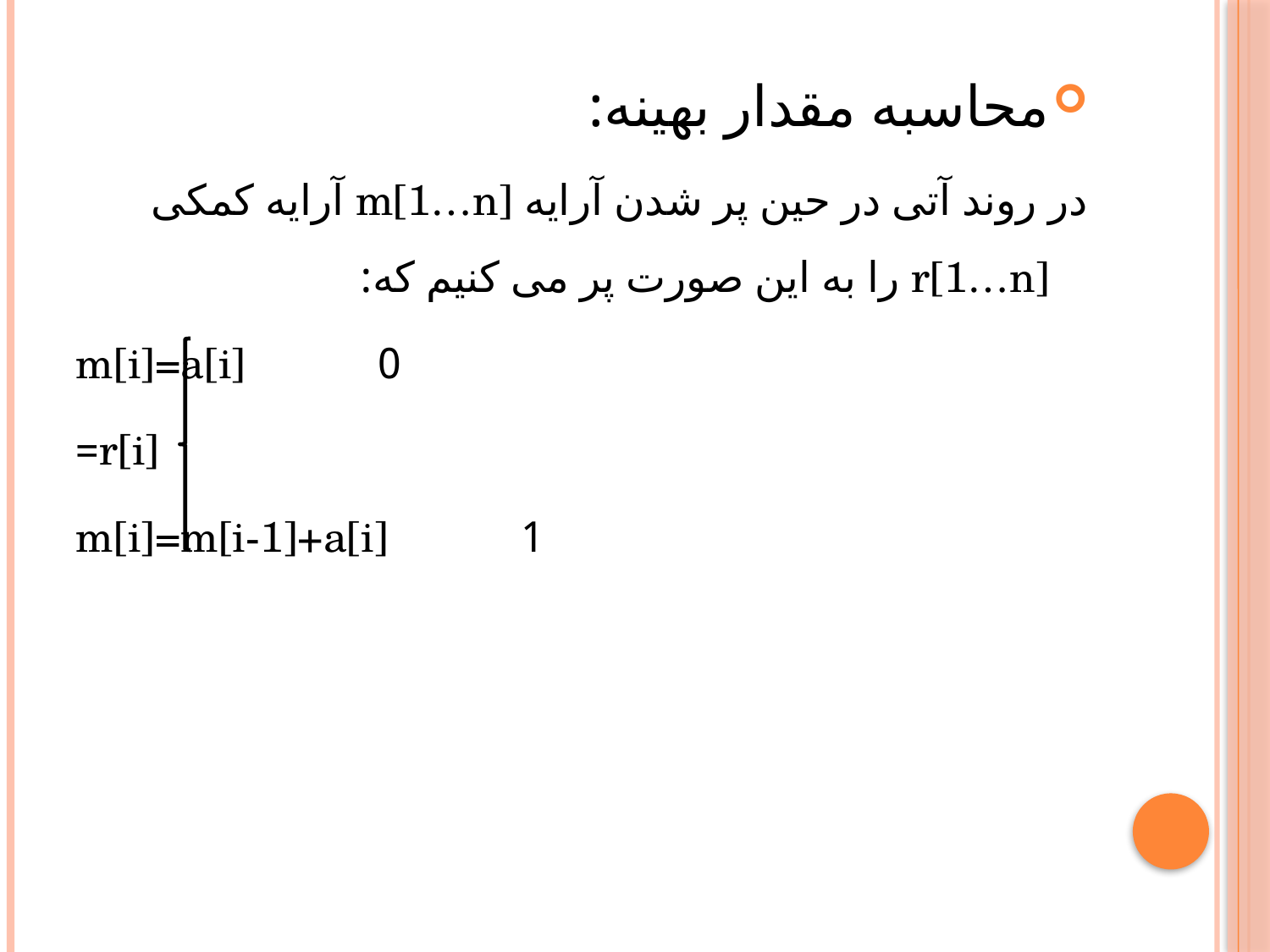

محاسبه مقدار بهینه:
در روند آتی در حین پر شدن آرایه m[1…n] آرایه کمکی r[1…n] را به این صورت پر می کنیم که:
           0            m[i]=a[i]
r[i]=
           1            m[i]=m[i-1]+a[i]